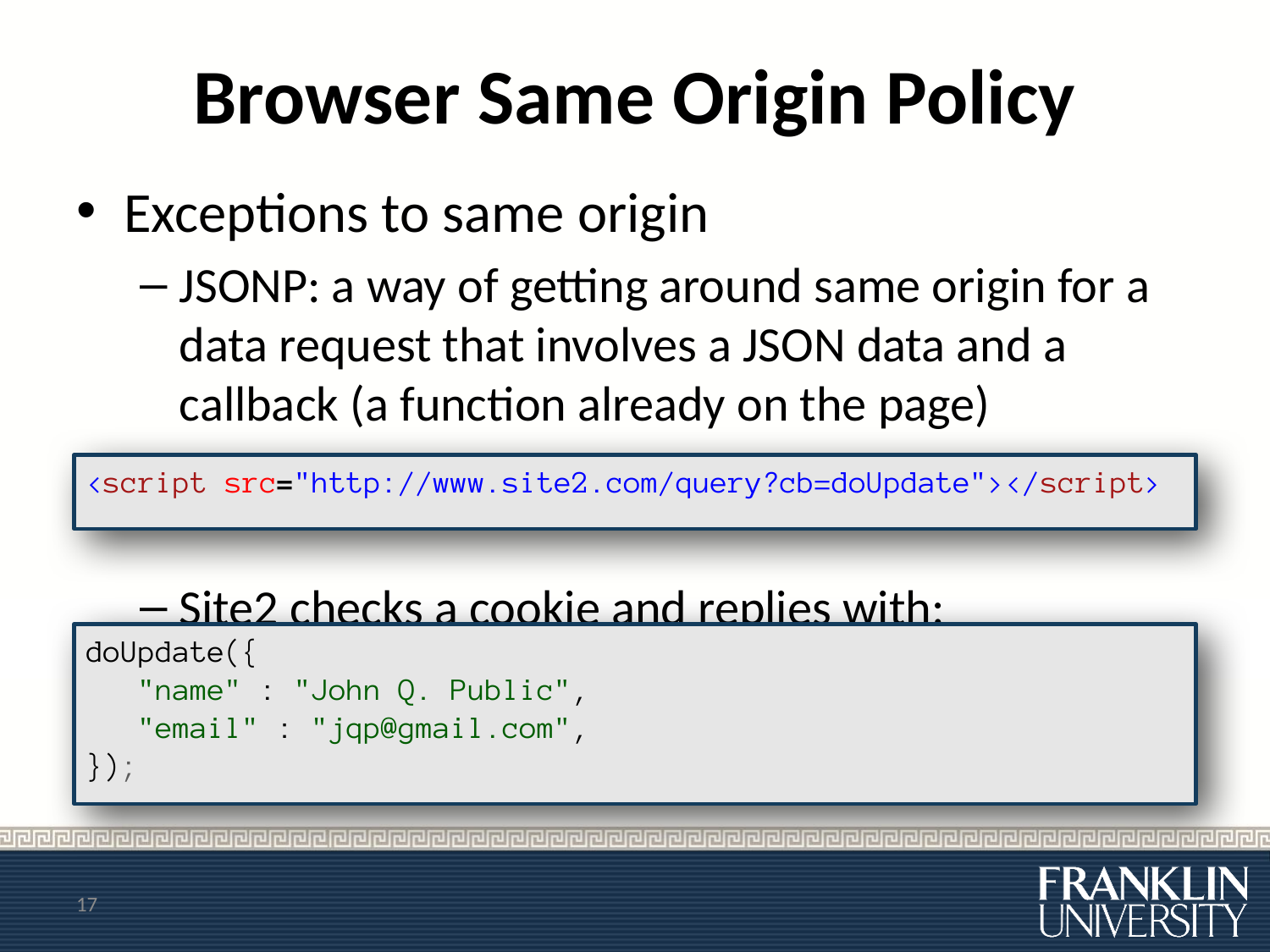

# Browser Same Origin Policy
Exceptions to same origin
JSONP: a way of getting around same origin for a data request that involves a JSON data and a callback (a function already on the page)

Site2 checks a cookie and replies with:
<script src="http://www.site2.com/query?cb=doUpdate"></script>
doUpdate({
   "name" : "John Q. Public",
   "email" : "jqp@gmail.com",
});

17